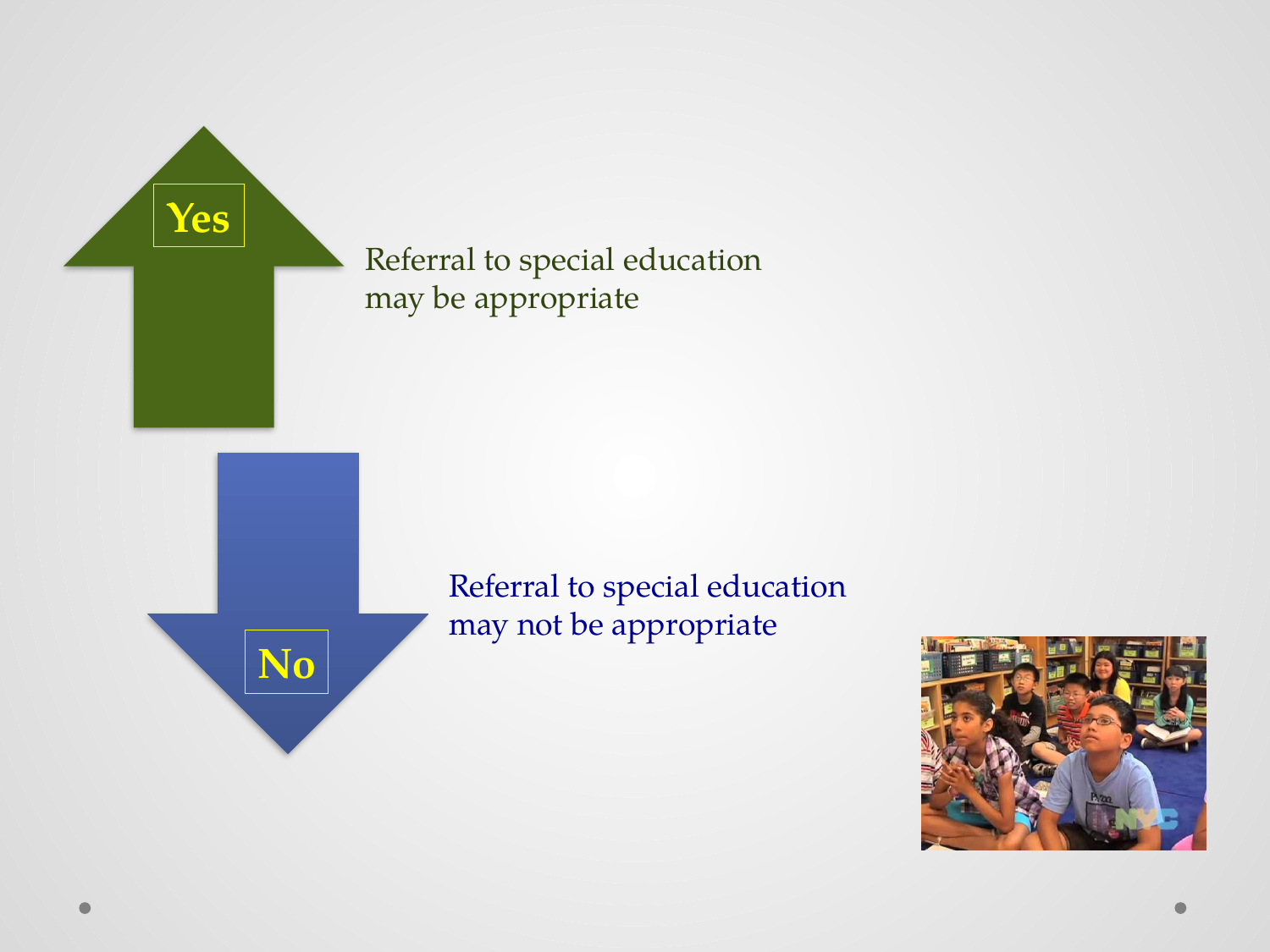

Referral to special education may be appropriate
Referral to special education may not be appropriate
Yes
No